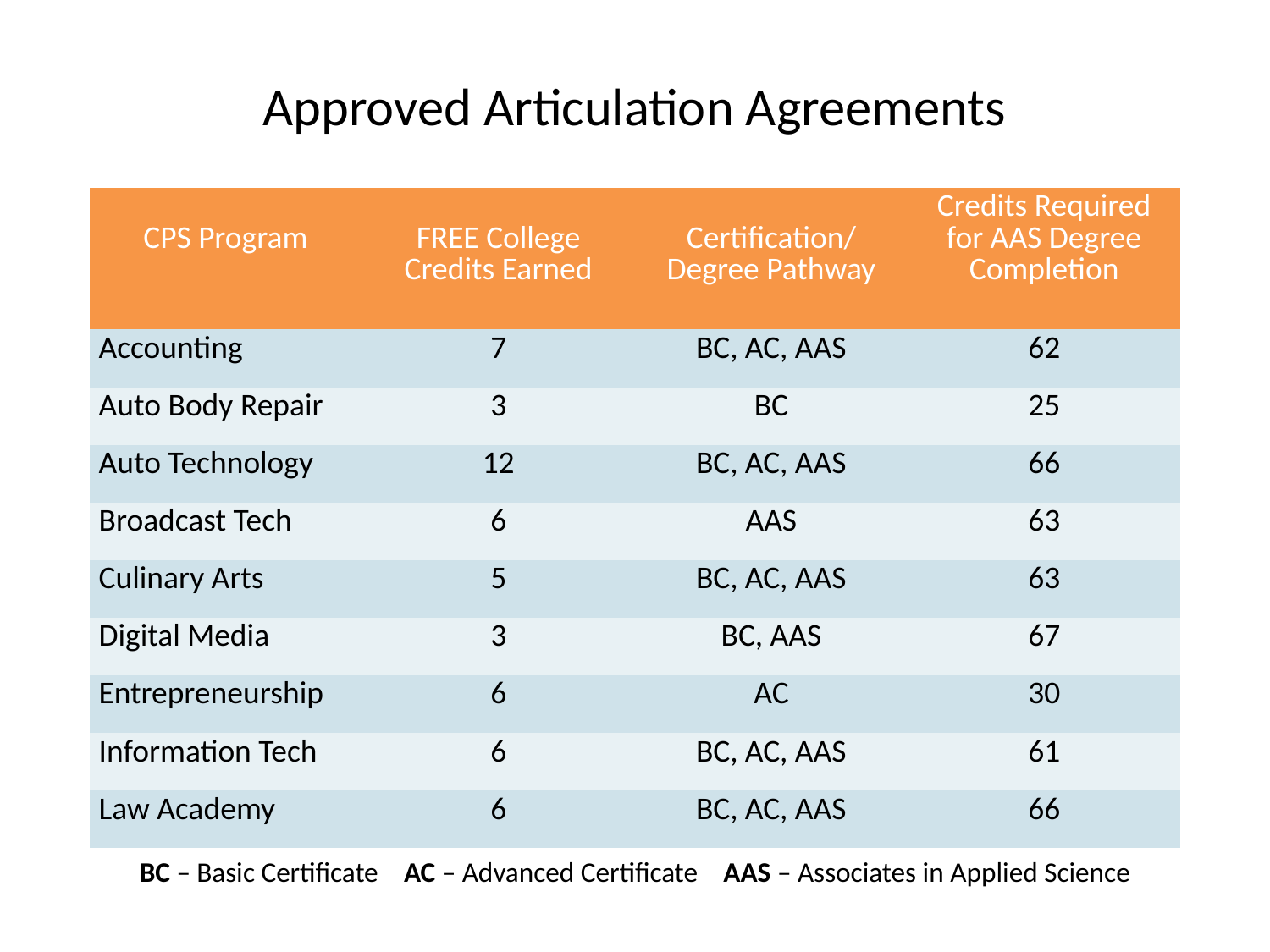

Approved Articulation Agreements
| CPS Program | FREE College Credits Earned | Certification/ Degree Pathway | Credits Required for AAS Degree Completion |
| --- | --- | --- | --- |
| Accounting | 7 | BC, AC, AAS | 62 |
| Auto Body Repair | 3 | BC | 25 |
| Auto Technology | 12 | BC, AC, AAS | 66 |
| Broadcast Tech | 6 | AAS | 63 |
| Culinary Arts | 5 | BC, AC, AAS | 63 |
| Digital Media | 3 | BC, AAS | 67 |
| Entrepreneurship | 6 | AC | 30 |
| Information Tech | 6 | BC, AC, AAS | 61 |
| Law Academy | 6 | BC, AC, AAS | 66 |
BC – Basic Certificate    AC – Advanced Certificate    AAS – Associates in Applied Science